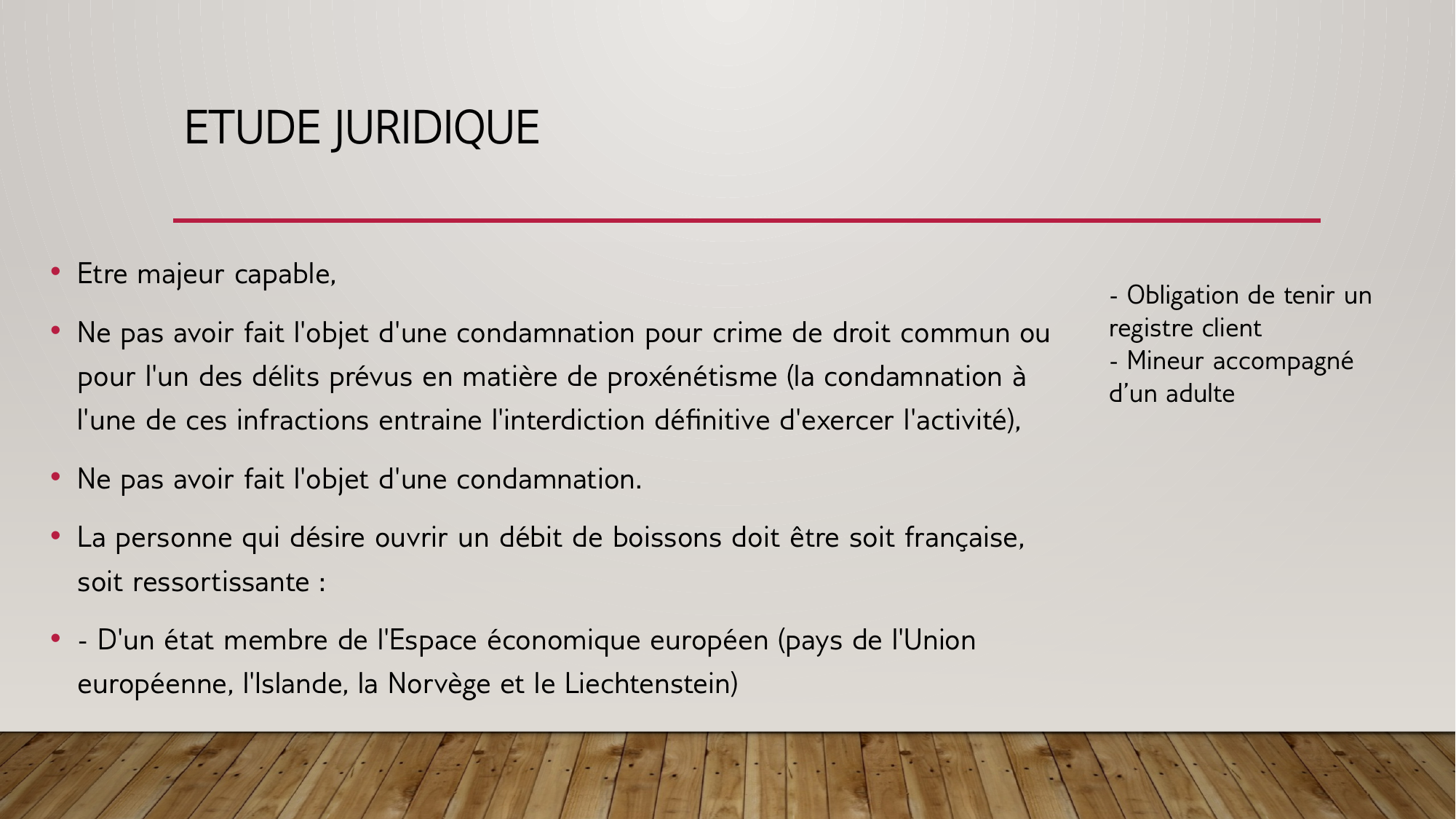

# Etude juridique
Etre majeur capable,
Ne pas avoir fait l'objet d'une condamnation pour crime de droit commun ou pour l'un des délits prévus en matière de proxénétisme (la condamnation à l'une de ces infractions entraine l'interdiction définitive d'exercer l'activité),
Ne pas avoir fait l'objet d'une condamnation.
La personne qui désire ouvrir un débit de boissons doit être soit française, soit ressortissante :
- D'un état membre de l'Espace économique européen (pays de l'Union européenne, l'Islande, la Norvège et le Liechtenstein)

- Obligation de tenir un registre client
- Mineur accompagné d’un adulte